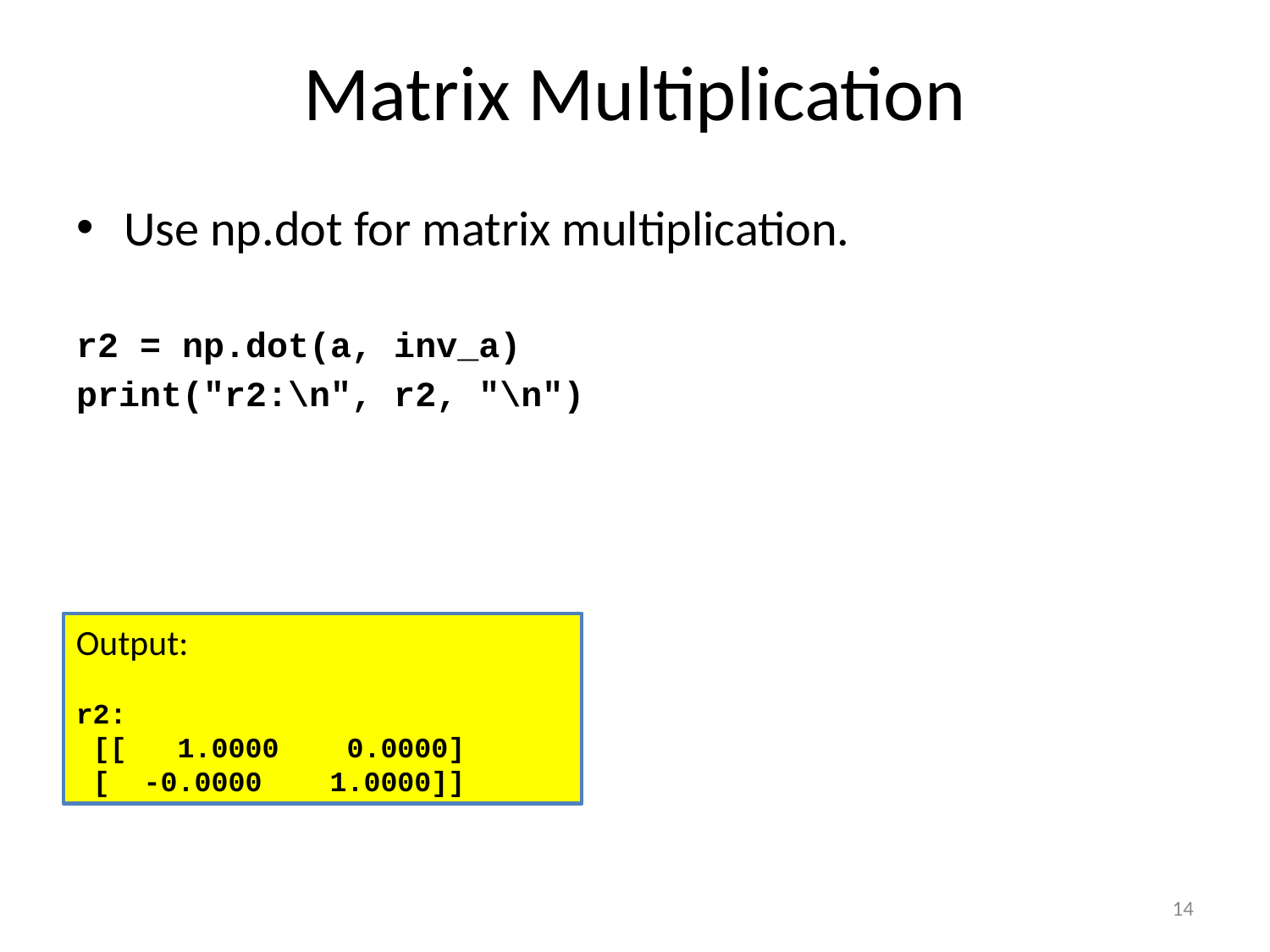

# Matrix Multiplication
Use np.dot for matrix multiplication.

r2 = np.dot(a, inv_a)
print("r2:\n", r2, "\n")
Output:

r2:
 [[   1.0000    0.0000]
 [  -0.0000    1.0000]]
14